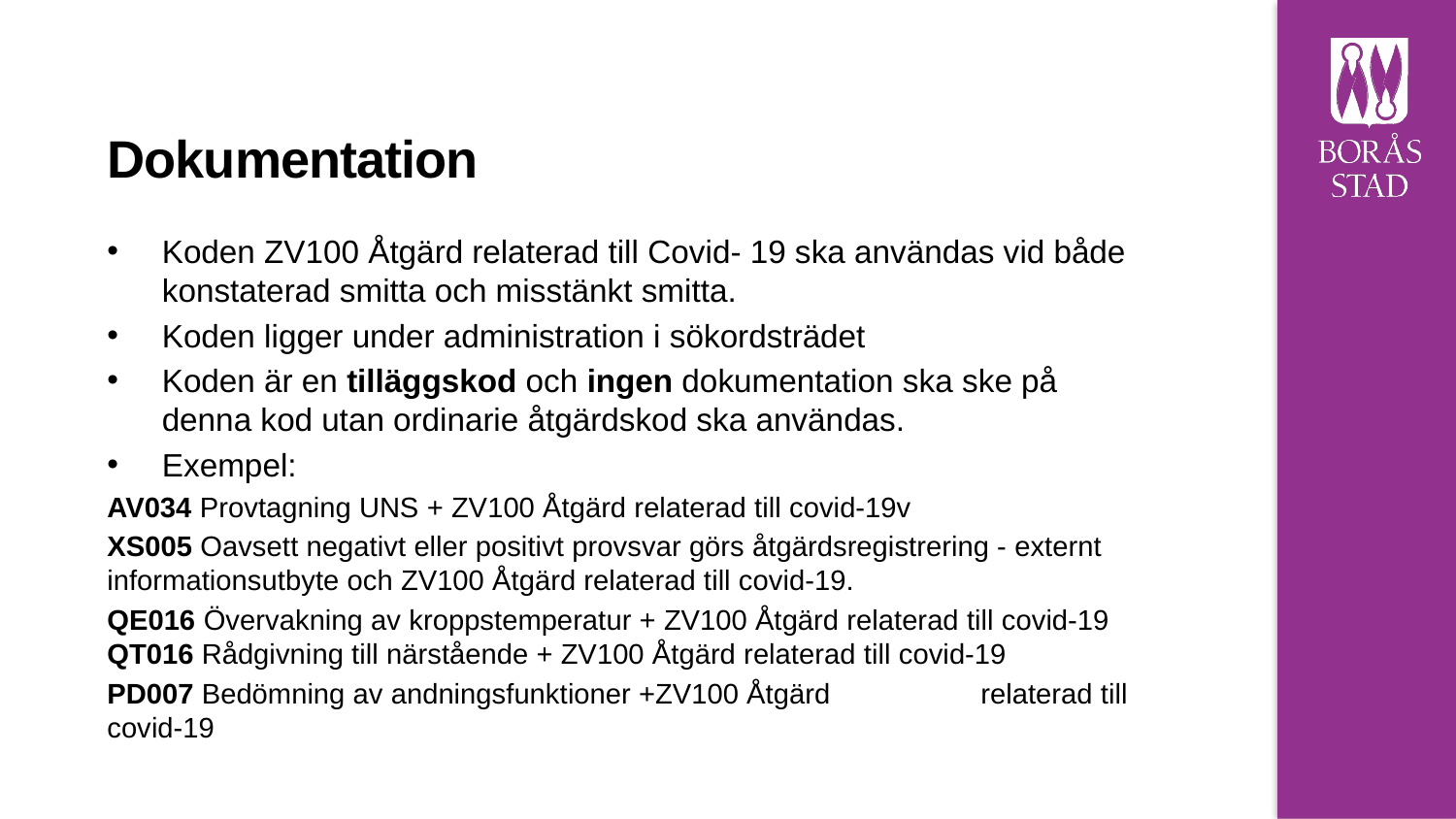

# Dokumentation
Koden ZV100 Åtgärd relaterad till Covid- 19 ska användas vid både konstaterad smitta och misstänkt smitta.
Koden ligger under administration i sökordsträdet
Koden är en tilläggskod och ingen dokumentation ska ske på denna kod utan ordinarie åtgärdskod ska användas.
Exempel:
AV034 Provtagning UNS + ZV100 Åtgärd relaterad till covid-19v
XS005 Oavsett negativt eller positivt provsvar görs åtgärdsregistrering - externt informationsutbyte och ZV100 Åtgärd relaterad till covid-19.
QE016 Övervakning av kroppstemperatur + ZV100 Åtgärd relaterad till covid-19 QT016 Rådgivning till närstående + ZV100 Åtgärd relaterad till covid-19
PD007 Bedömning av andningsfunktioner +ZV100 Åtgärd 	relaterad till covid-19